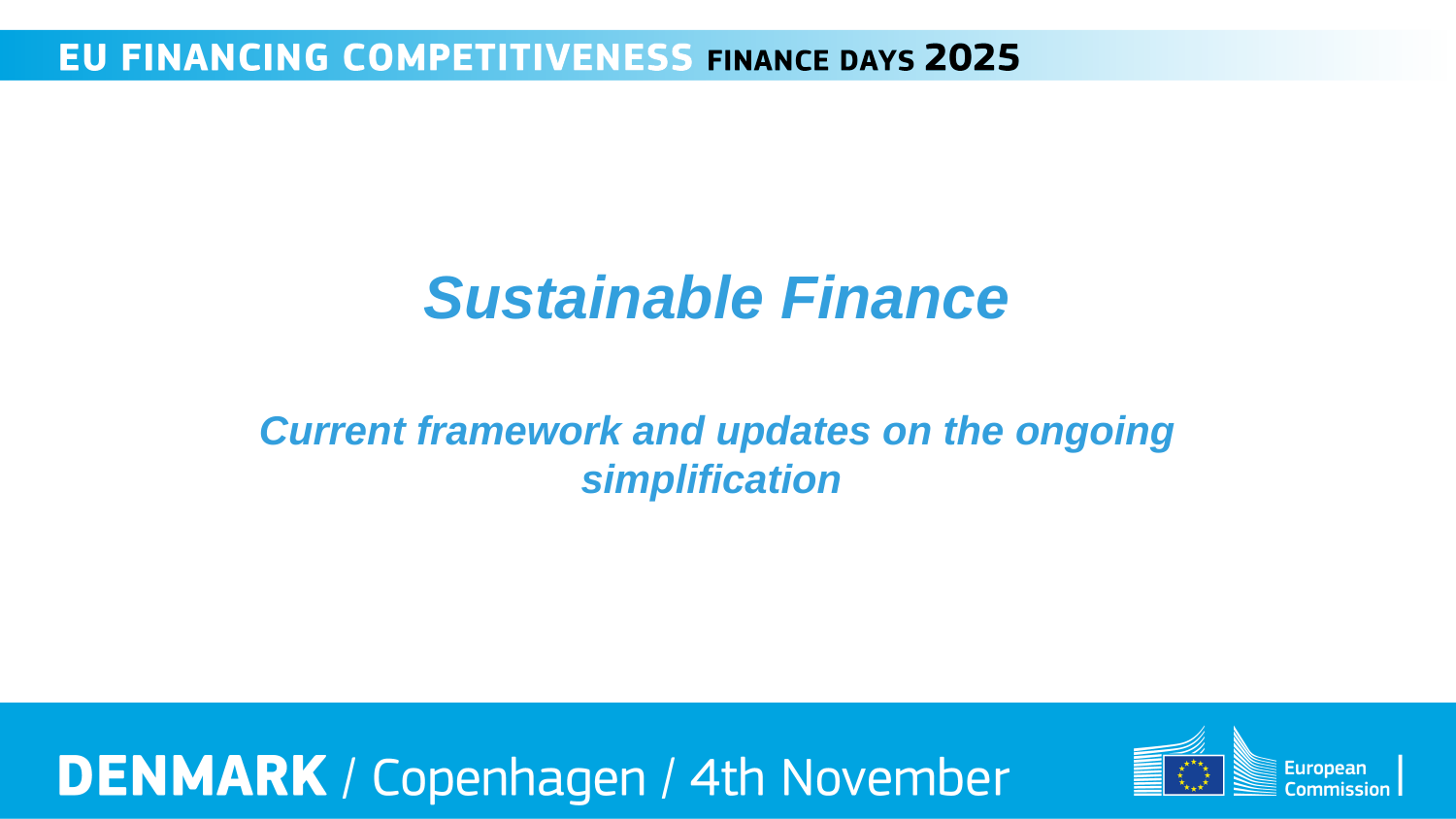

Sustainable Finance

Current framework and updates on the ongoing simplification